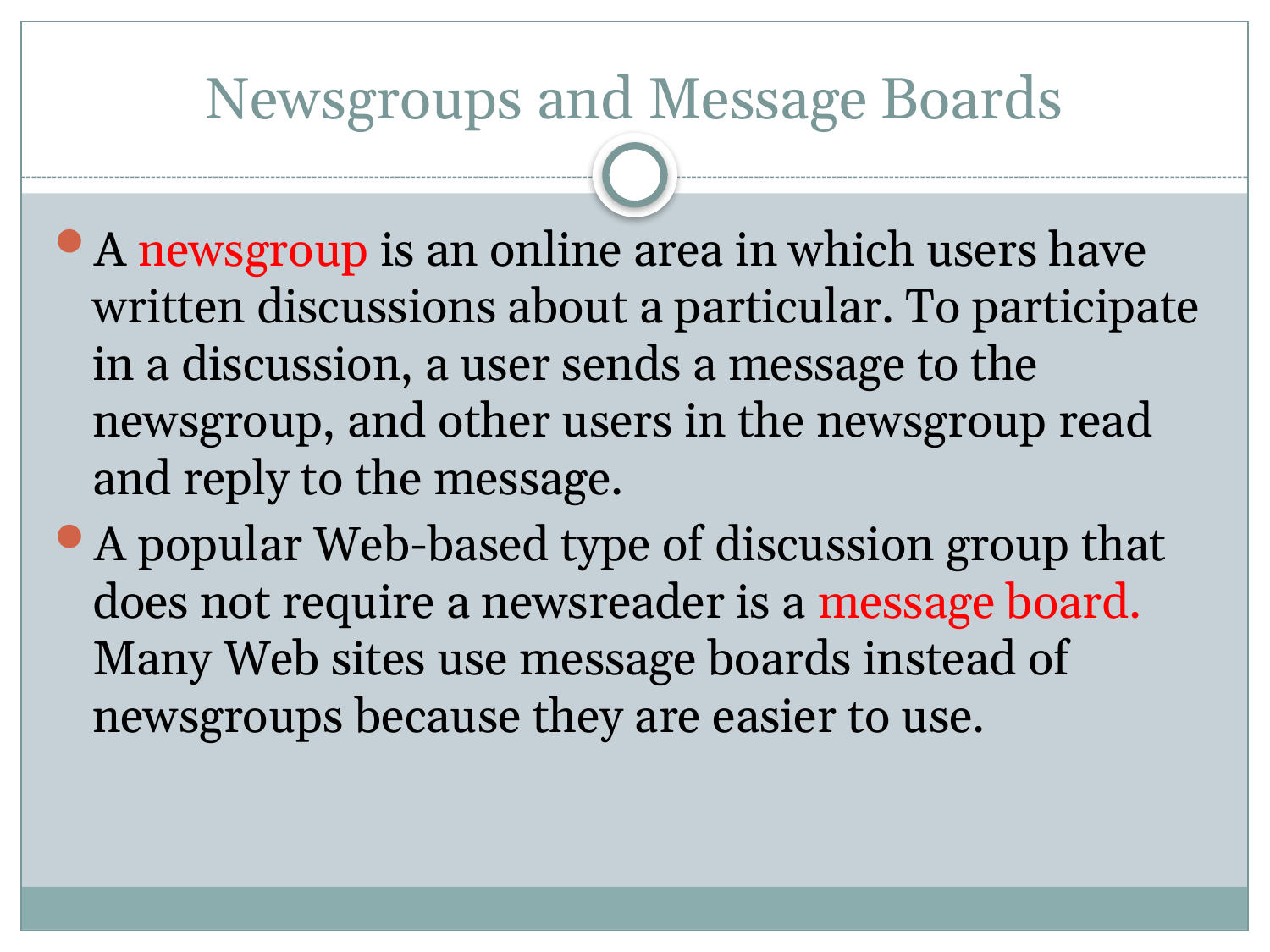

# Newsgroups and Message Boards
A newsgroup is an online area in which users have written discussions about a particular. To participate in a discussion, a user sends a message to the newsgroup, and other users in the newsgroup read and reply to the message.
A popular Web-based type of discussion group that does not require a newsreader is a message board. Many Web sites use message boards instead of newsgroups because they are easier to use.